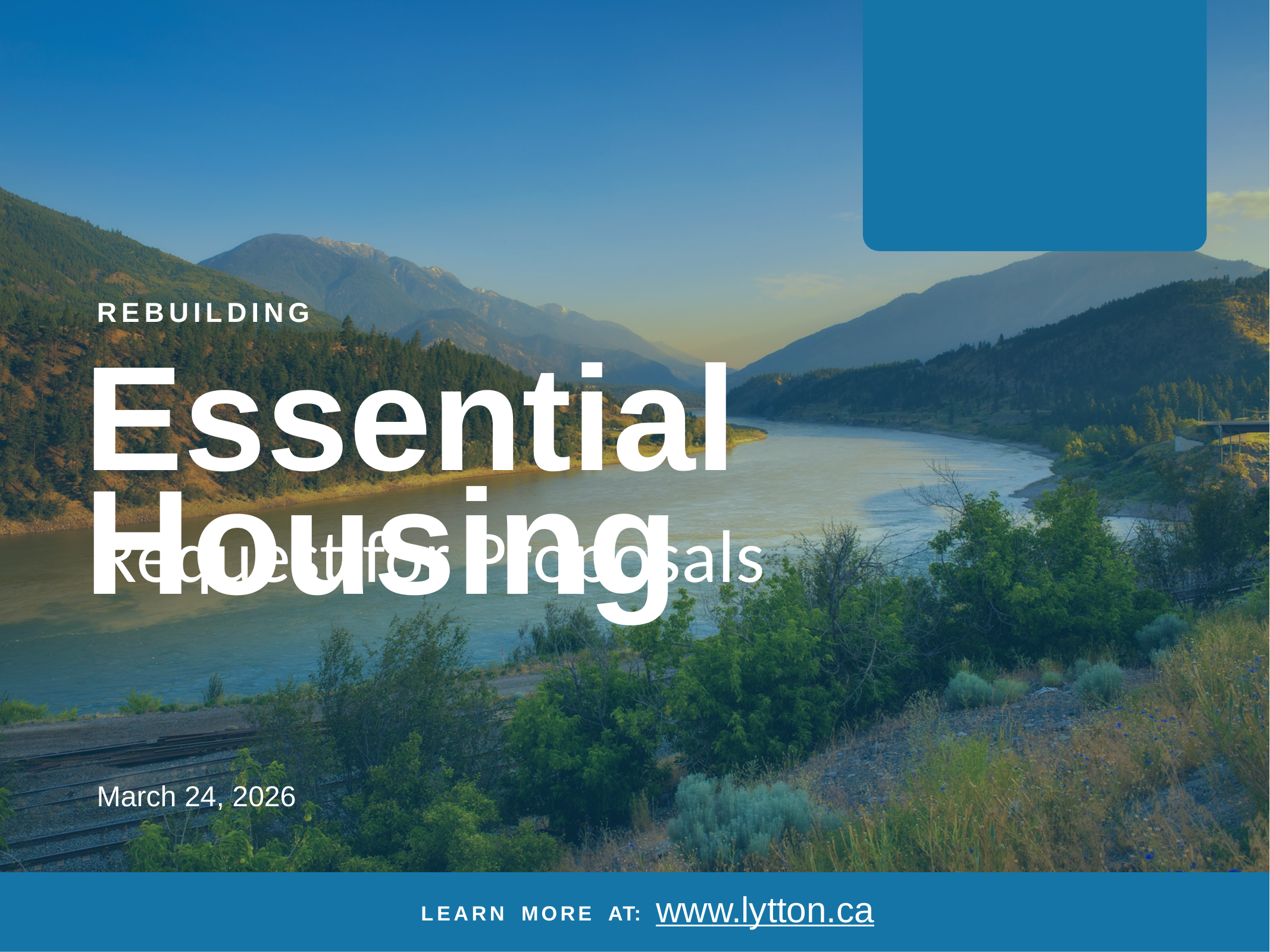

REBUILDING
Essential Housing
Request for Proposals
March 24, 2026